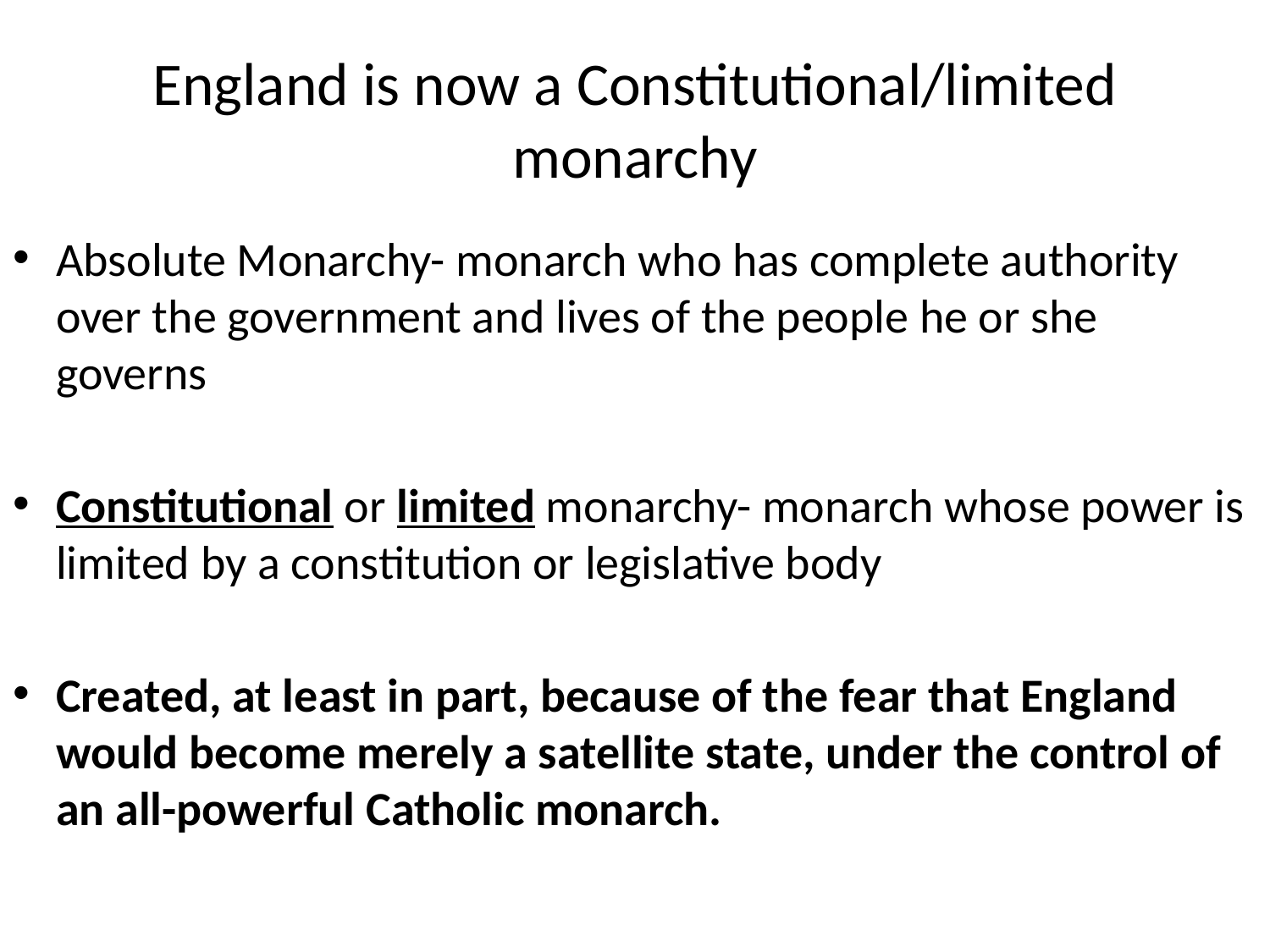

# England is now a Constitutional/limited monarchy
Absolute Monarchy- monarch who has complete authority over the government and lives of the people he or she governs

Constitutional or limited monarchy- monarch whose power is limited by a constitution or legislative body

Created, at least in part, because of the fear that England would become merely a satellite state, under the control of an all-powerful Catholic monarch.